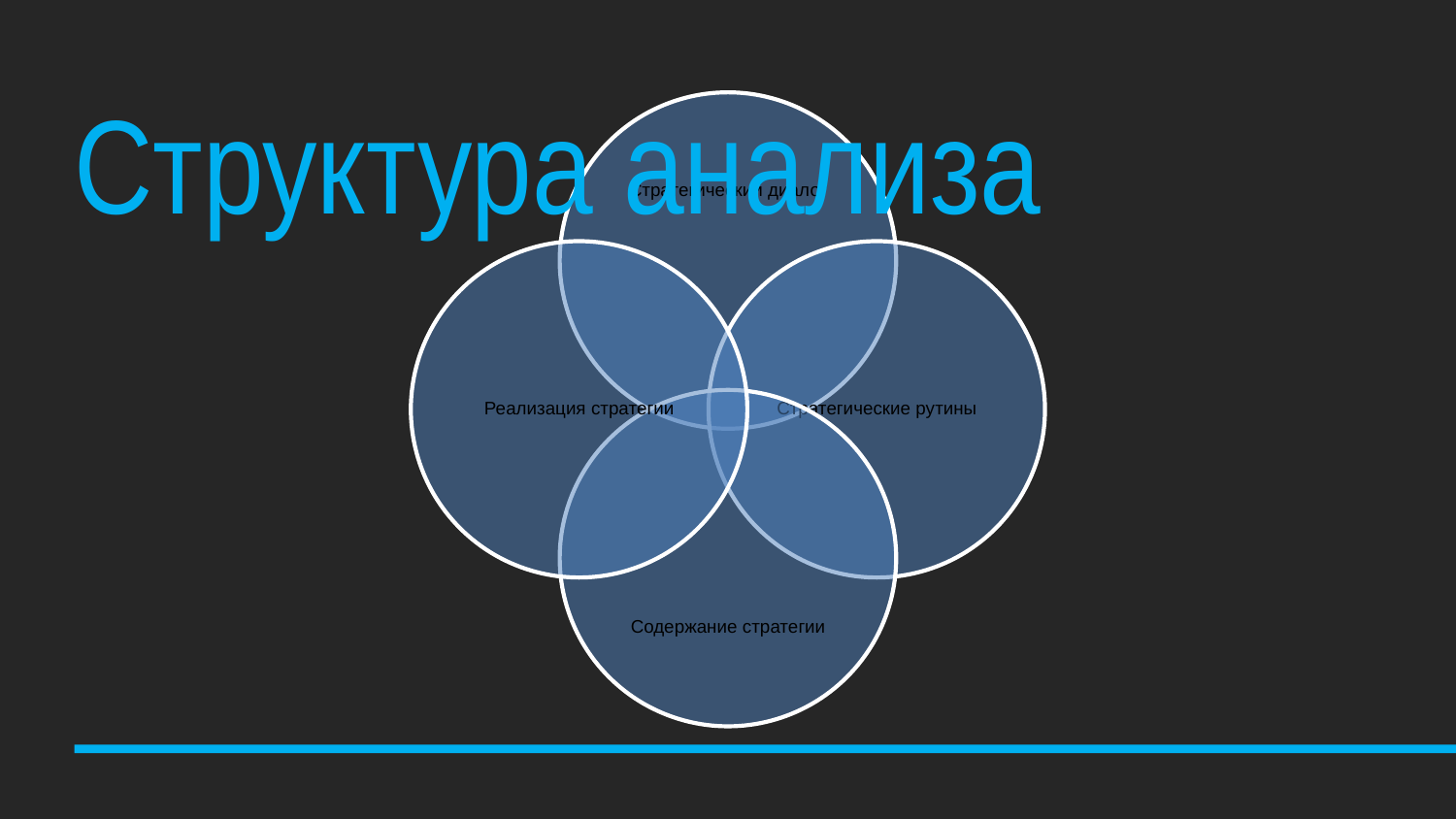

Структура анализа
Стратегический диалог
Стратегические рутины
Содержание стратегии
Реализация стратегии